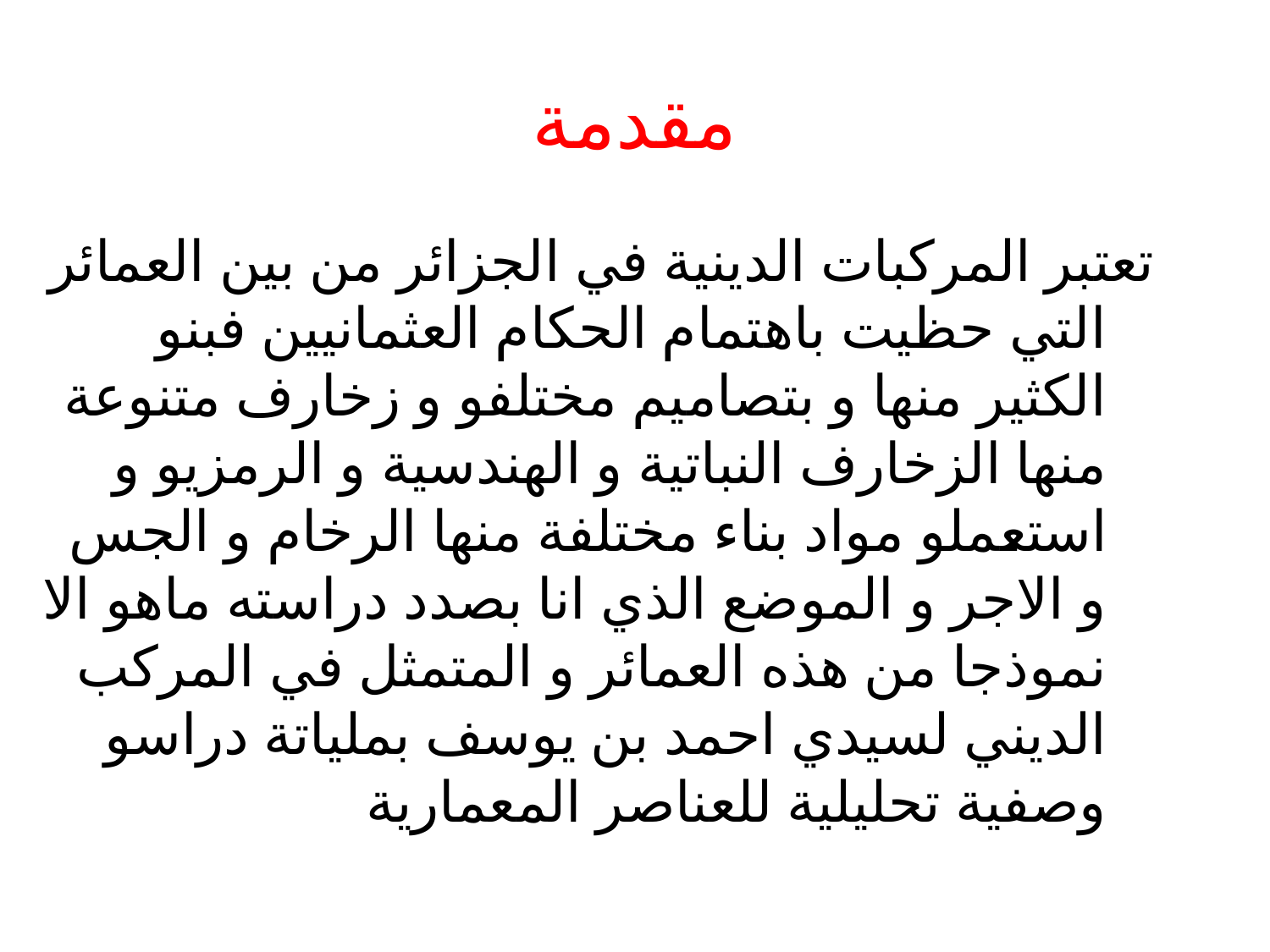

# مقدمة
تعتبر المركبات الدينية في الجزائر من بين العمائر التي حظيت باهتمام الحكام العثمانيين فبنو الكثير منها و بتصاميم مختلفو و زخارف متنوعة منها الزخارف النباتية و الهندسية و الرمزيو و استعملو مواد بناء مختلفة منها الرخام و الجس و الاجر و الموضع الذي انا بصدد دراسته ماهو الا نموذجا من هذه العمائر و المتمثل في المركب الديني لسيدي احمد بن يوسف بملياتة دراسو وصفية تحليلية للعناصر المعمارية